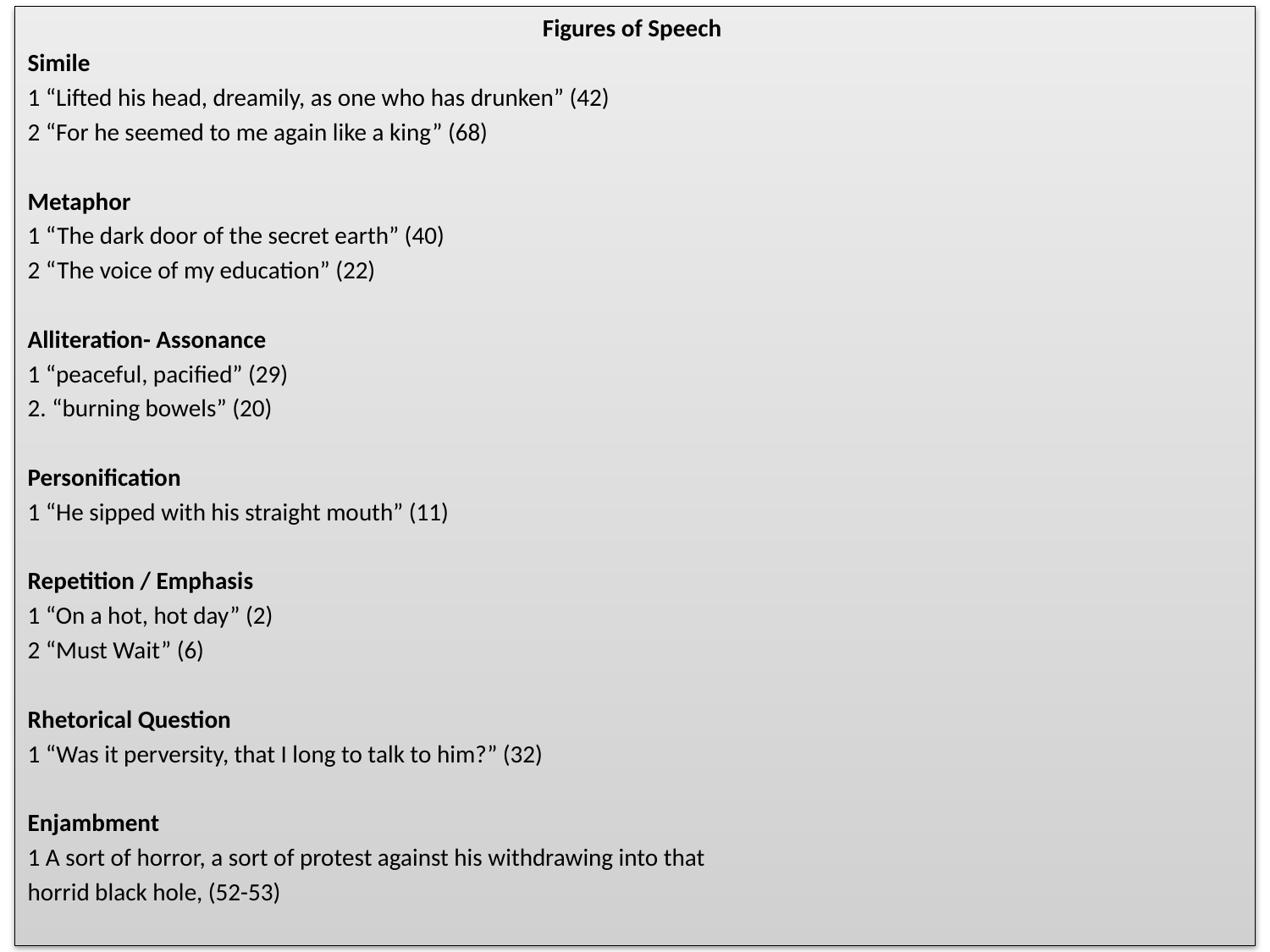

Figures of Speech
Simile
1 “Lifted his head, dreamily, as one who has drunken” (42)
2 “For he seemed to me again like a king” (68)

Metaphor
1 “The dark door of the secret earth” (40)
2 “The voice of my education” (22)

Alliteration- Assonance
1 “peaceful, pacified” (29)
2. “burning bowels” (20)

Personification
1 “He sipped with his straight mouth” (11)

Repetition / Emphasis
1 “On a hot, hot day” (2)
2 “Must Wait” (6)

Rhetorical Question
1 “Was it perversity, that I long to talk to him?” (32)

Enjambment
1 A sort of horror, a sort of protest against his withdrawing into that
horrid black hole, (52-53)